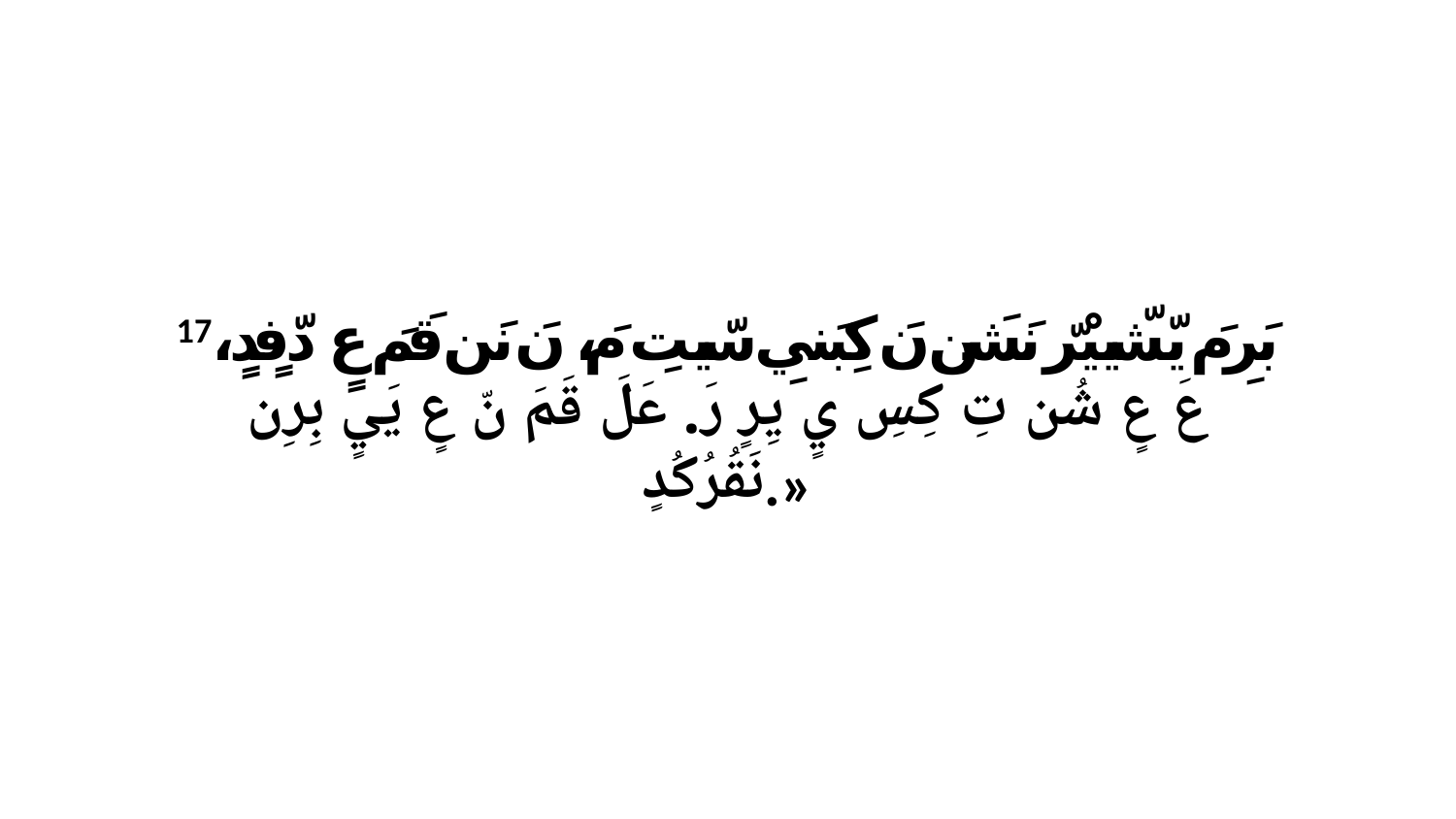

17 بَرِ مَ يّشّييْرّ نَشَن نَ كِبَنيِ سّيتِ مَ، نَ نَن قَمَ عٍ دّفٍدٍ، عَ عٍ شُن تِ كِسِ يٍ يِرٍ رَ. عَلَ قَمَ نّ عٍ يَيٍ بِرِن نَقُرُكُدٍ.»